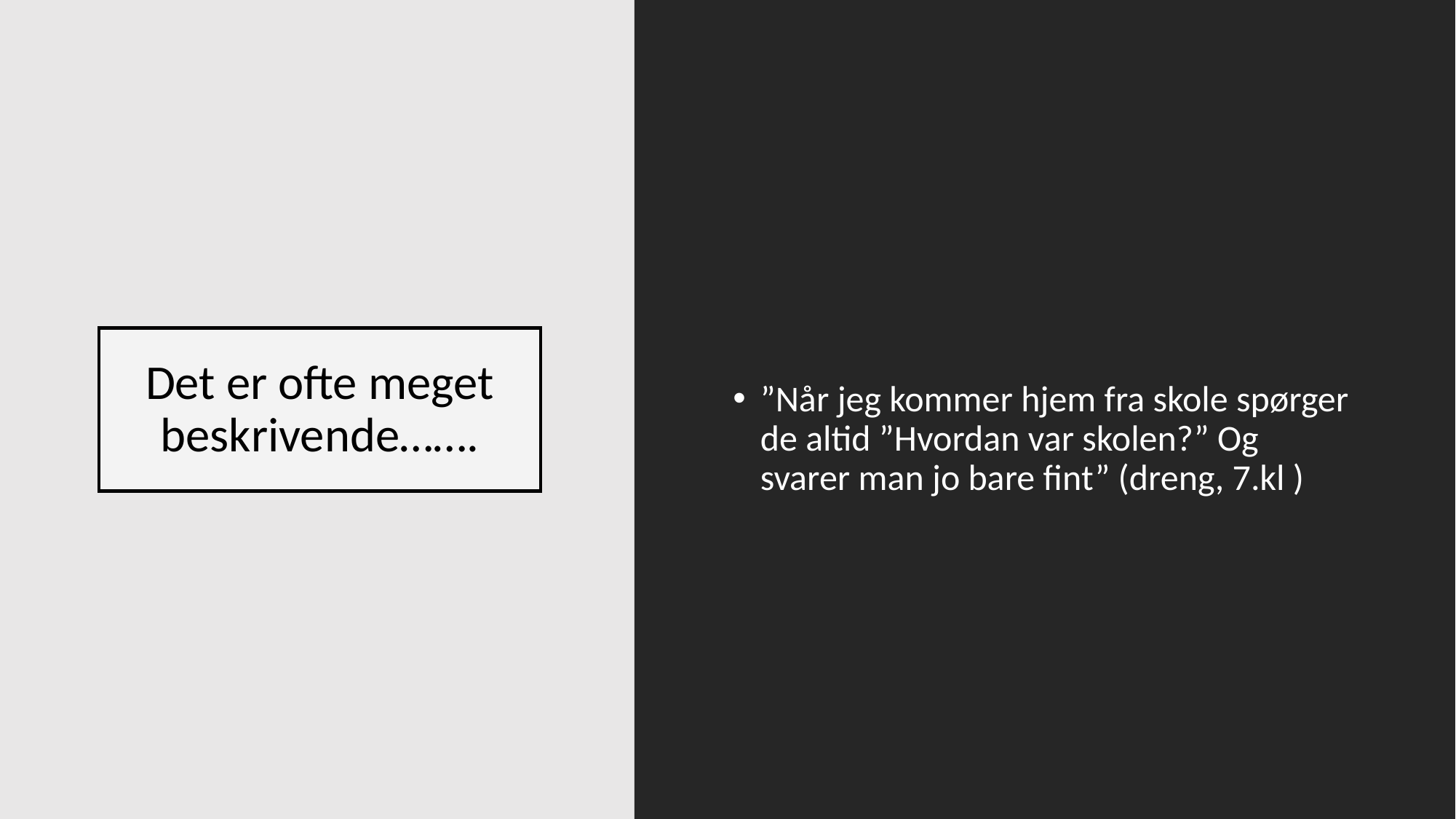

”Når jeg kommer hjem fra skole spørger de altid ”Hvordan var skolen?” Og svarer man jo bare fint” (dreng, 7.kl )
# Det er ofte meget beskrivende…….